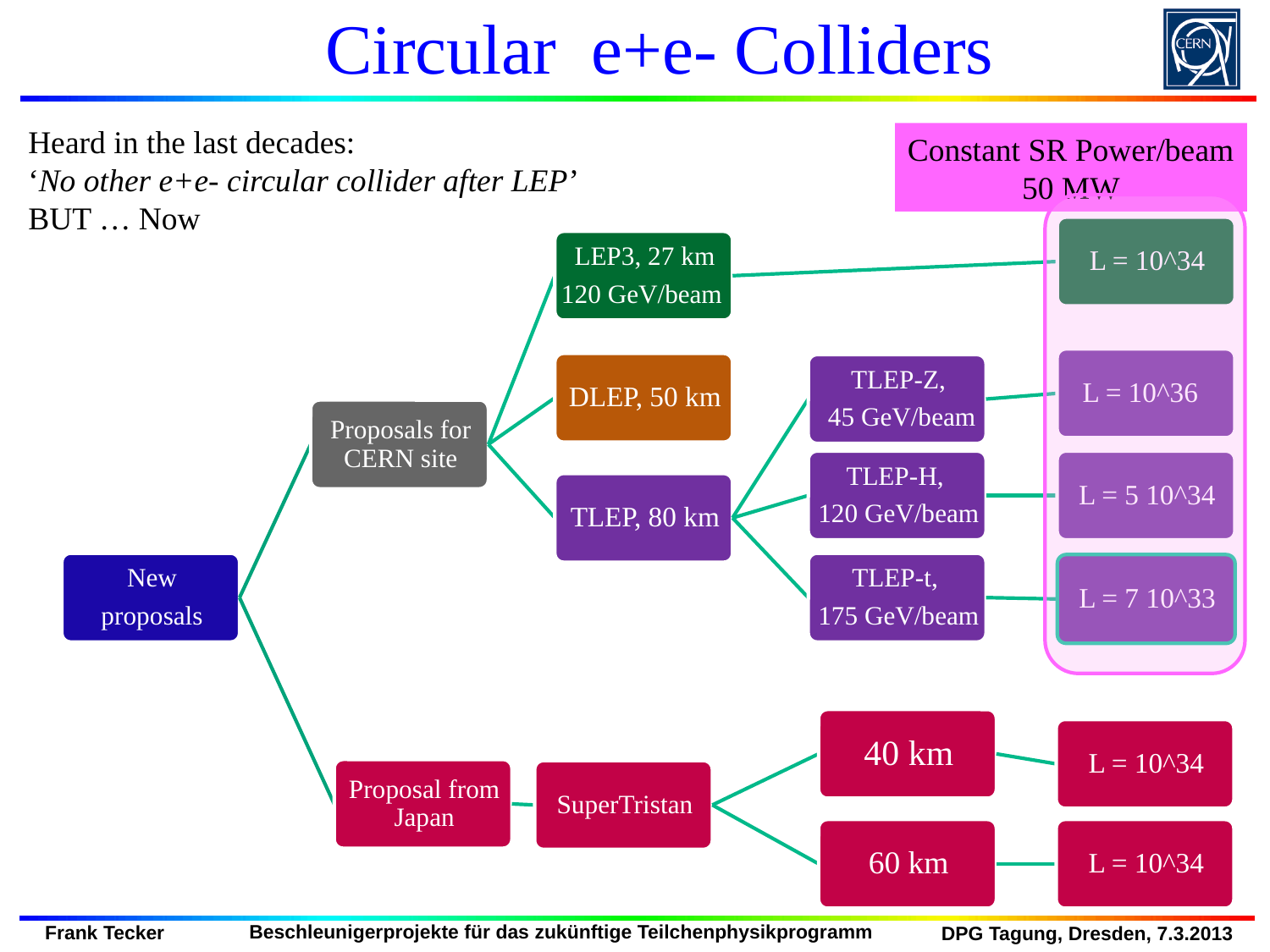

# Circular  e+e- Colliders
Heard in the last decades:
‘No other e+e- circular collider after LEP’
BUT … Now
Constant SR Power/beam
50 MW
New
proposals

Proposals for CERN site

  LEP3, 27 km
120 GeV/beam

L = 10^34

TLEP, 80 km

TLEP-Z,
 45 GeV/beam

L = 10^36

TLEP-H,
120 GeV/beam

L = 5 10^34

TLEP-t,
175 GeV/beam

L = 7 10^33

DLEP, 50 km

Proposal from Japan

SuperTristan

40 km

L = 10^34

60 km

L = 10^34